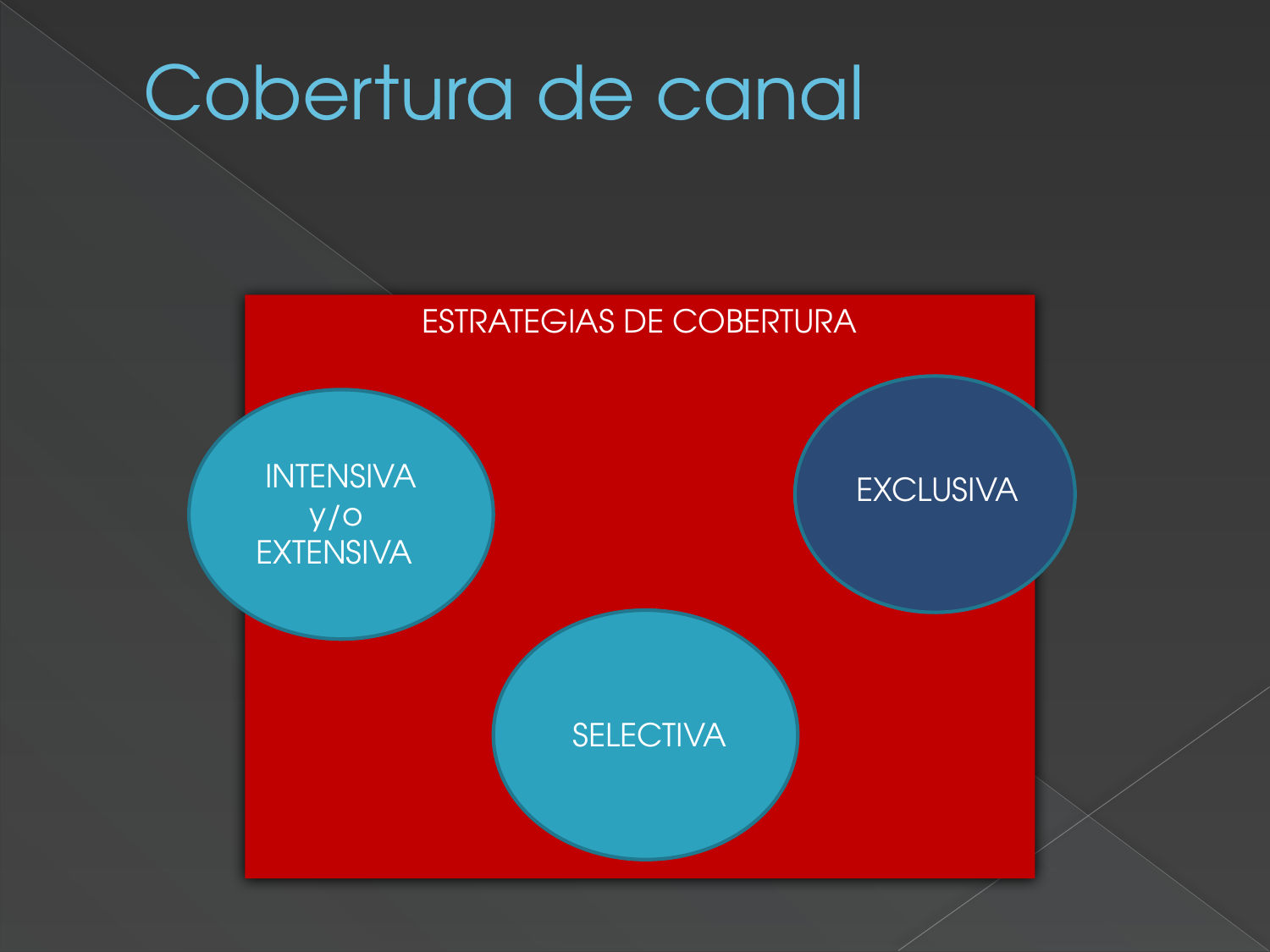

# Cobertura de canal
ESTRATEGIAS DE COBERTURA

INTENSIVA y/o
EXTENSIVA
EXCLUSIVA

SELECTIVA